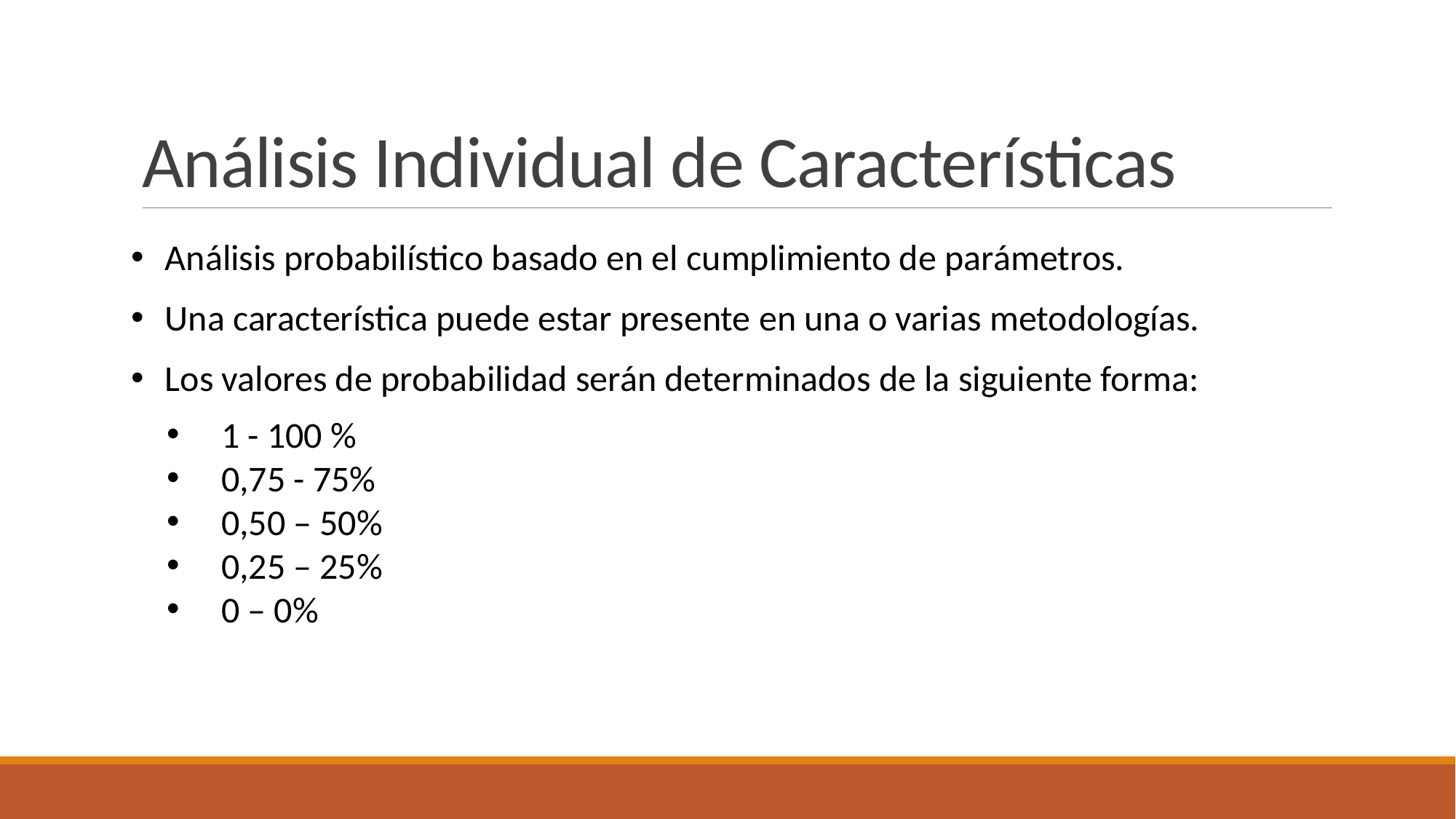

# Análisis Individual de Características
Análisis probabilístico basado en el cumplimiento de parámetros.
Una característica puede estar presente en una o varias metodologías.
Los valores de probabilidad serán determinados de la siguiente forma:
1 - 100 %
0,75 - 75%
0,50 – 50%
0,25 – 25%
0 – 0%